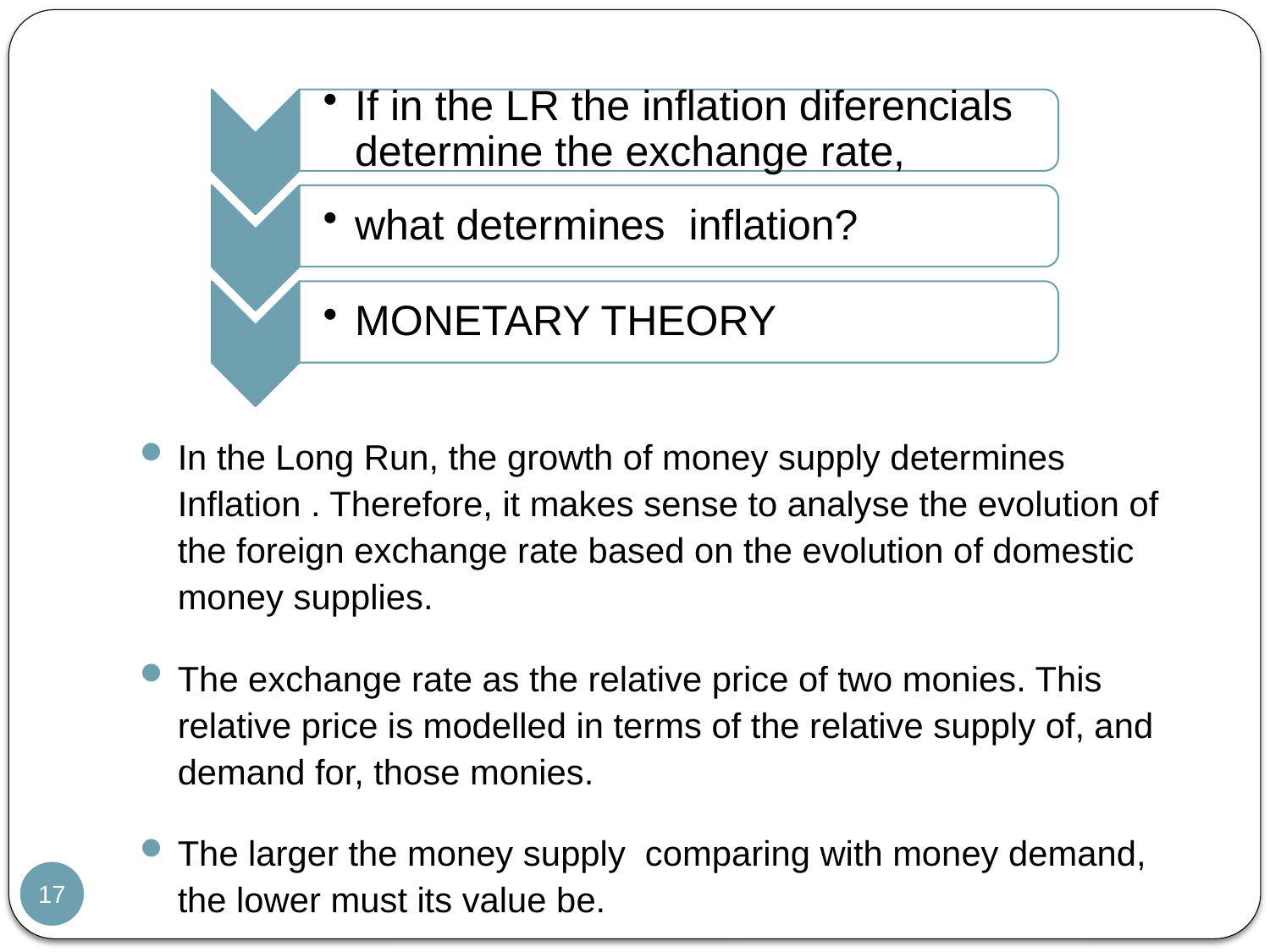

In the Long Run, the growth of money supply determines Inflation . Therefore, it makes sense to analyse the evolution of the foreign exchange rate based on the evolution of domestic money supplies.
The exchange rate as the relative price of two monies. This relative price is modelled in terms of the relative supply of, and demand for, those monies.
The larger the money supply  comparing with money demand, the lower must its value be.

If in the LR the inflation diferencials determine the exchange rate,

what determines  inflation?

MONETARY THEORY
17
17